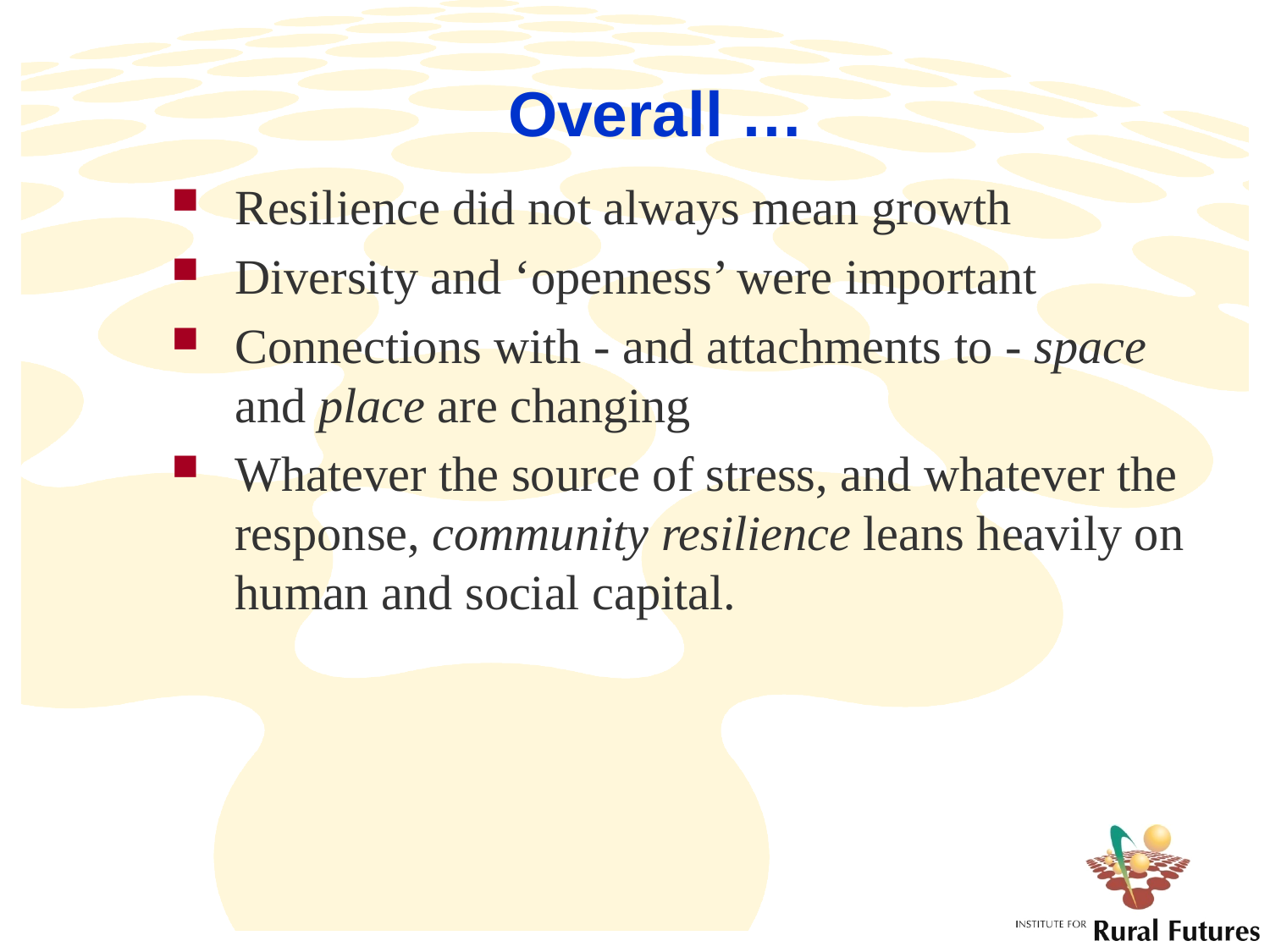

# Overall …
Resilience did not always mean growth
Diversity and ‘openness’ were important
Connections with - and attachments to - space and place are changing
Whatever the source of stress, and whatever the response, community resilience leans heavily on human and social capital.